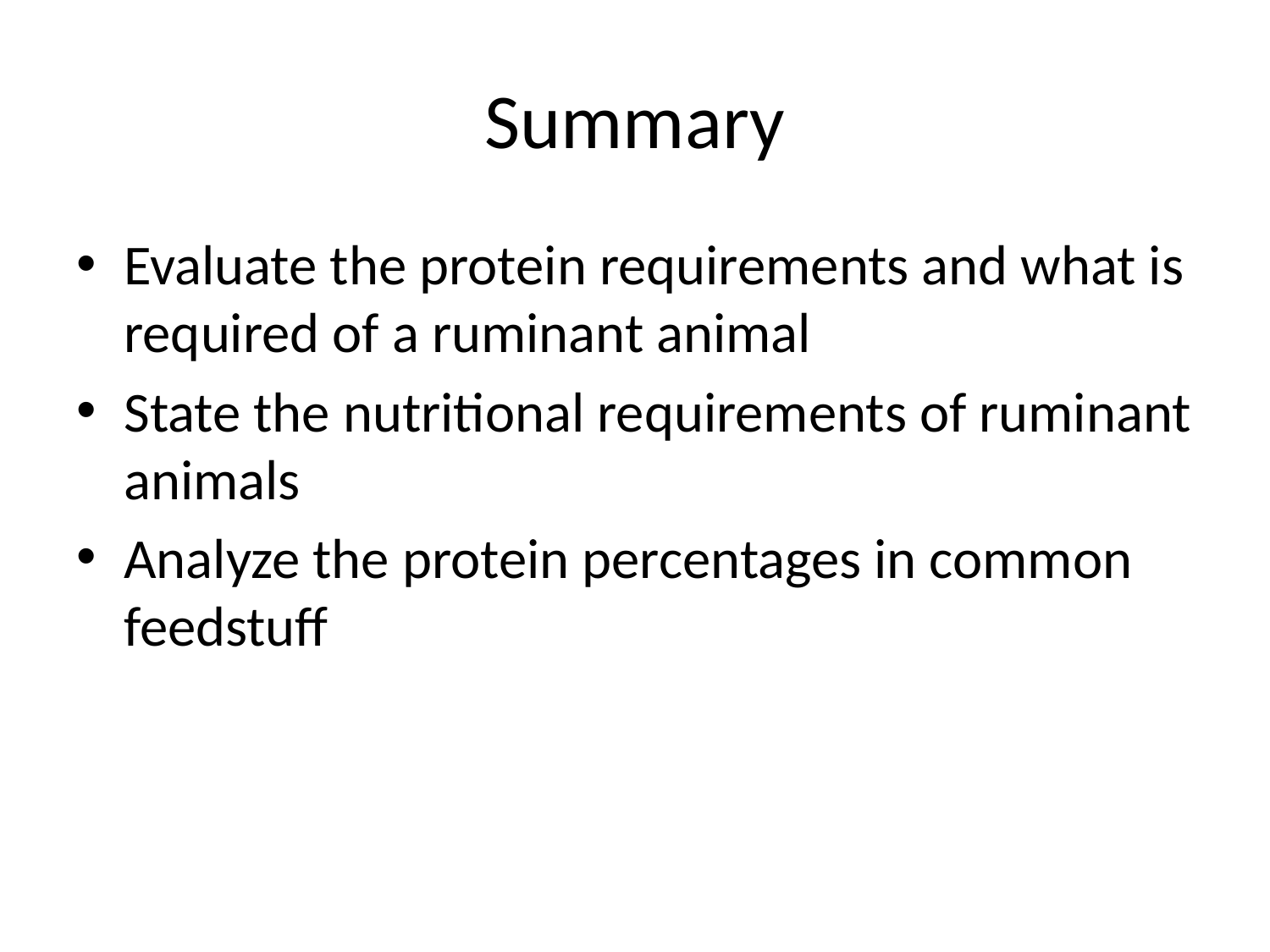

# Summary
Evaluate the protein requirements and what is required of a ruminant animal
State the nutritional requirements of ruminant animals
Analyze the protein percentages in common feedstuff